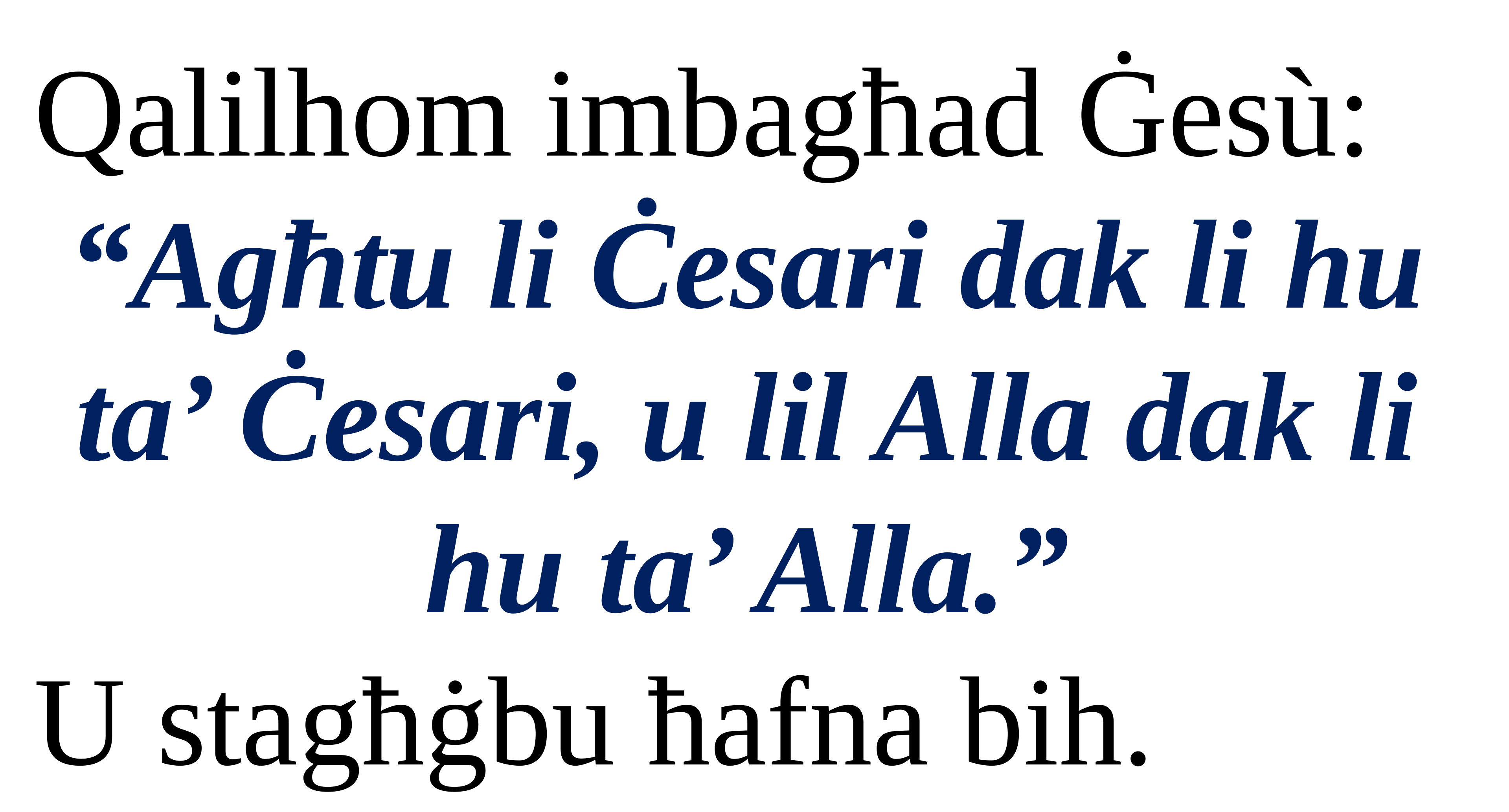

Qalilhom imbagħad Ġesù:
“Agħtu li Ċesari dak li hu
ta’ Ċesari, u lil Alla dak li hu ta’ Alla.”
U stagħġbu ħafna bih.